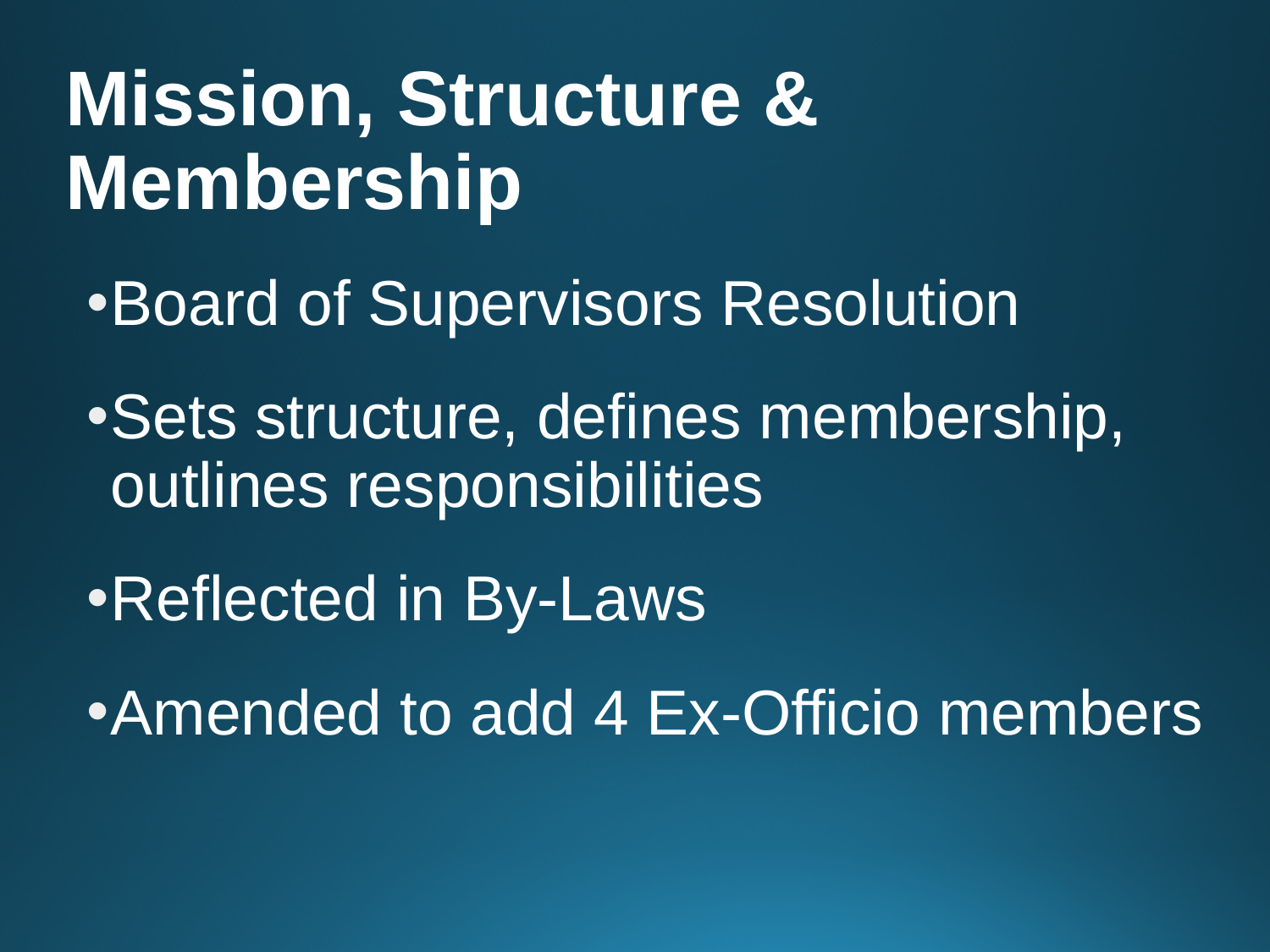

# Mission, Structure & Membership
Board of Supervisors Resolution
Sets structure, defines membership, outlines responsibilities
Reflected in By-Laws
Amended to add 4 Ex-Officio members